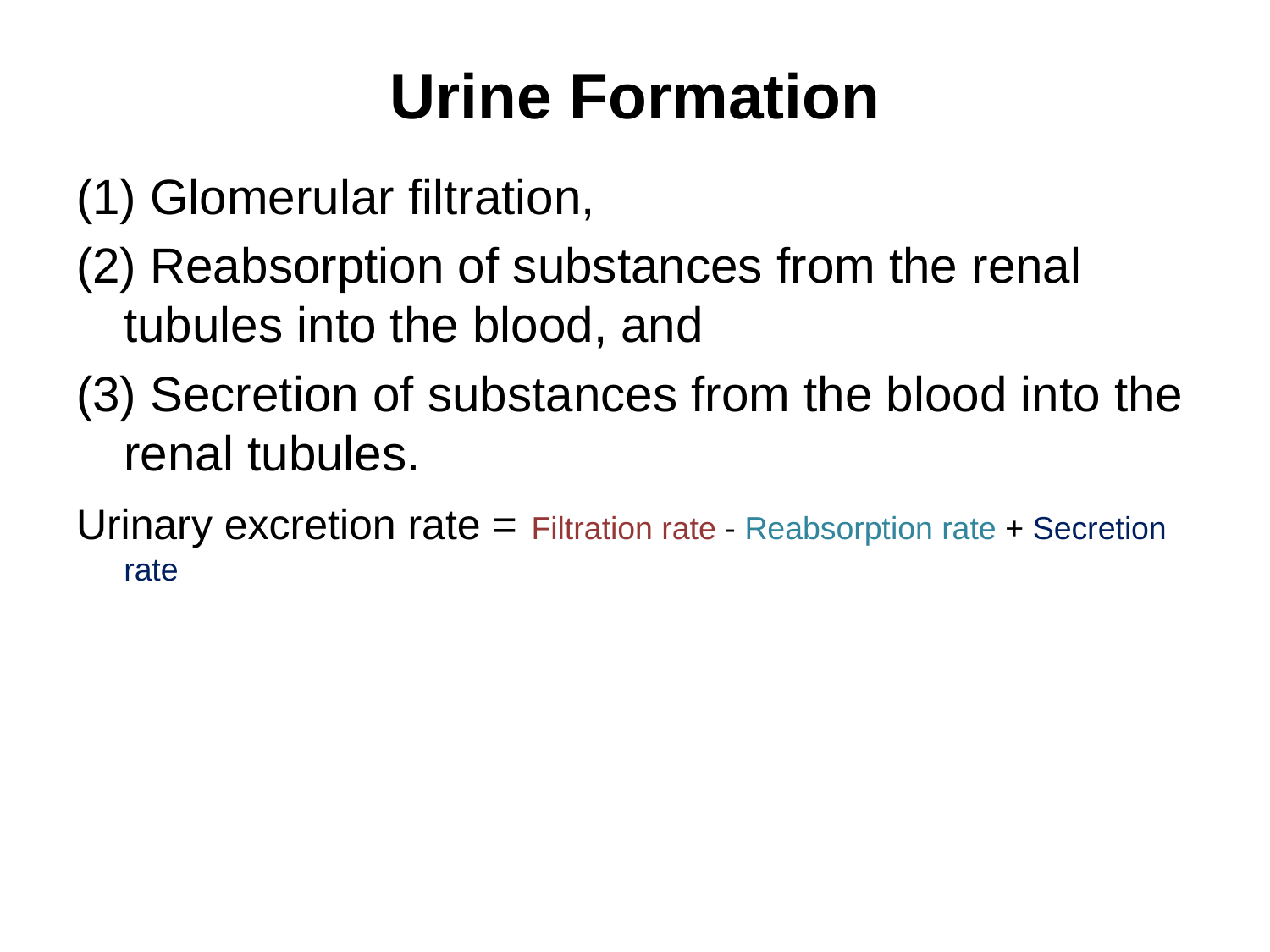

# Urine Formation
(1) Glomerular filtration,
(2) Reabsorption of substances from the renal tubules into the blood, and
(3) Secretion of substances from the blood into the renal tubules.
Urinary excretion rate = Filtration rate - Reabsorption rate + Secretion rate